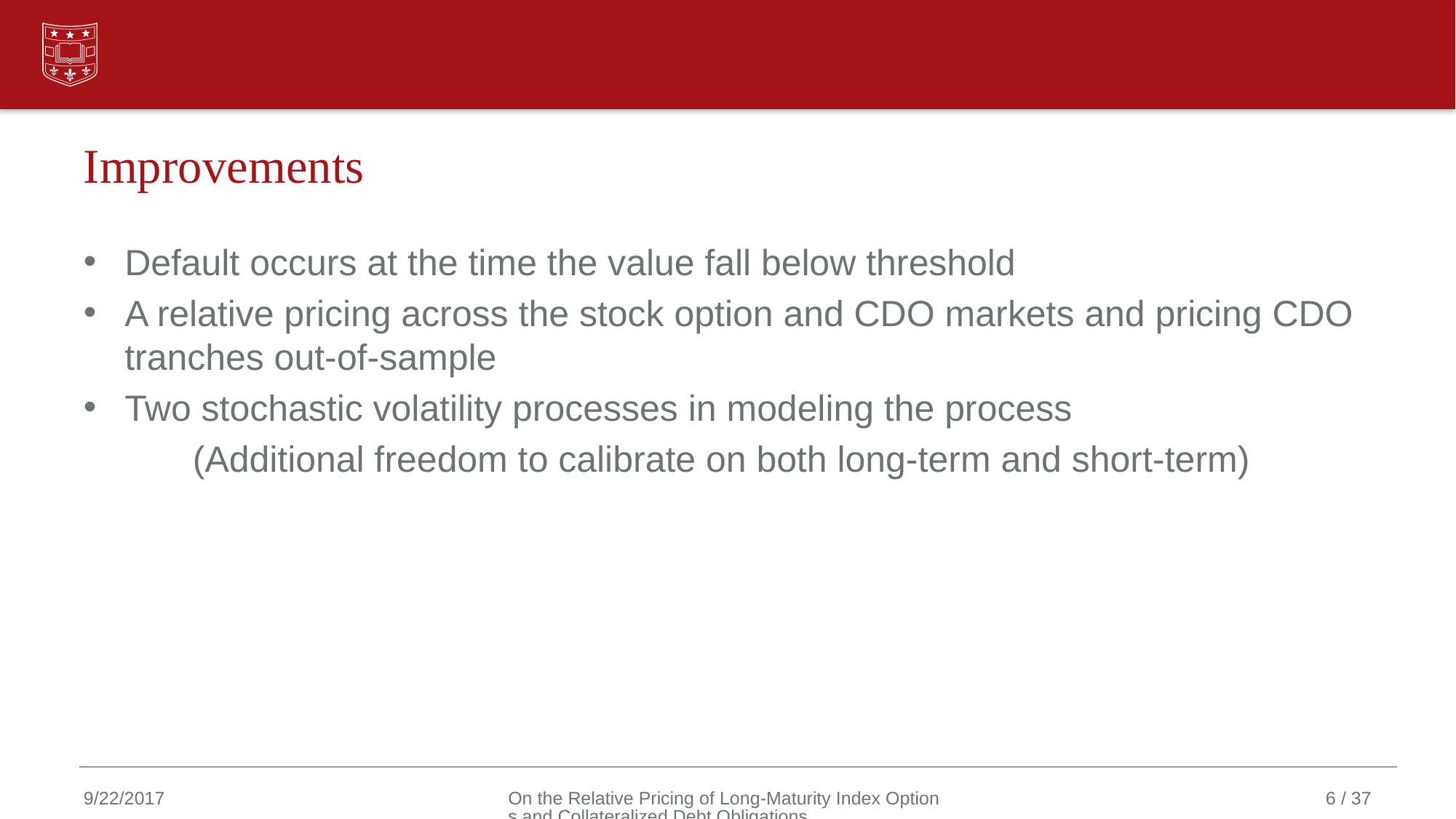

# Improvements
Default occurs at the time the value fall below threshold
A relative pricing across the stock option and CDO markets and pricing CDO tranches out-of-sample
Two stochastic volatility processes in modeling the process
	(Additional freedom to calibrate on both long-term and short-term)
9/22/2017
On the Relative Pricing of Long-Maturity Index Options and Collateralized Debt Obligations
6 / 37